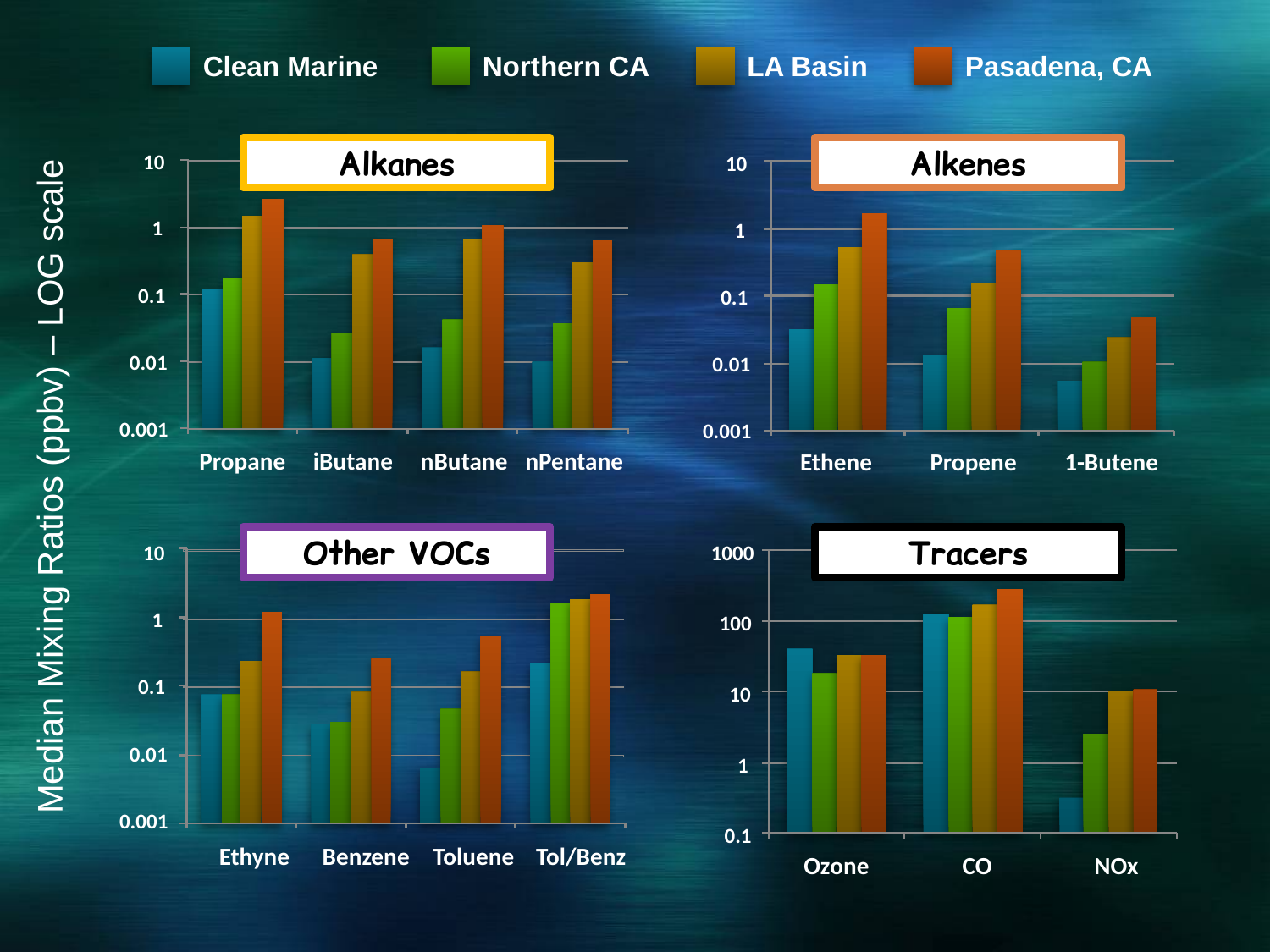

Clean Marine

Northern CA

LA Basin

Pasadena, CA

Alkanes
Alkenes
10

1

0.1

0.01
0.001

Propane
iButane
nButane
nPentane
10

1

0.1

0.01
0.001

Ethene
Propene
1-Butene
Median Mixing Ratios (ppbv) – LOG scale
Other VOCs
Tracers
10

1

0.1
0.01
0.001

Ethyne
Benzene
Toluene
Tol/Benz
1000

100

10
1
0.1

Ozone
CO
NOx